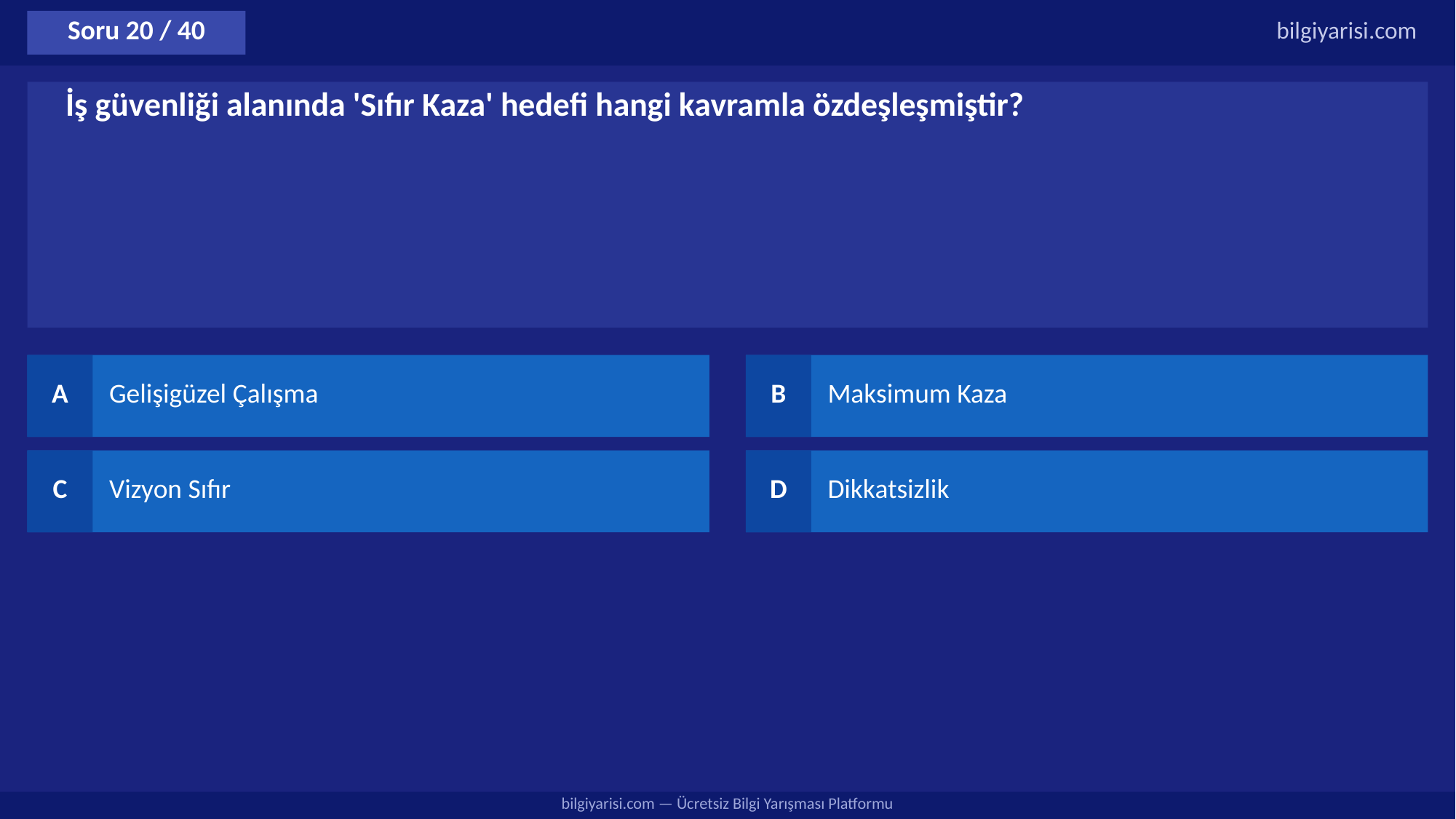

Soru 20 / 40
bilgiyarisi.com

İş güvenliği alanında 'Sıfır Kaza' hedefi hangi kavramla özdeşleşmiştir?

A
Gelişigüzel Çalışma

B
Maksimum Kaza

C
Vizyon Sıfır

D
Dikkatsizlik
bilgiyarisi.com — Ücretsiz Bilgi Yarışması Platformu